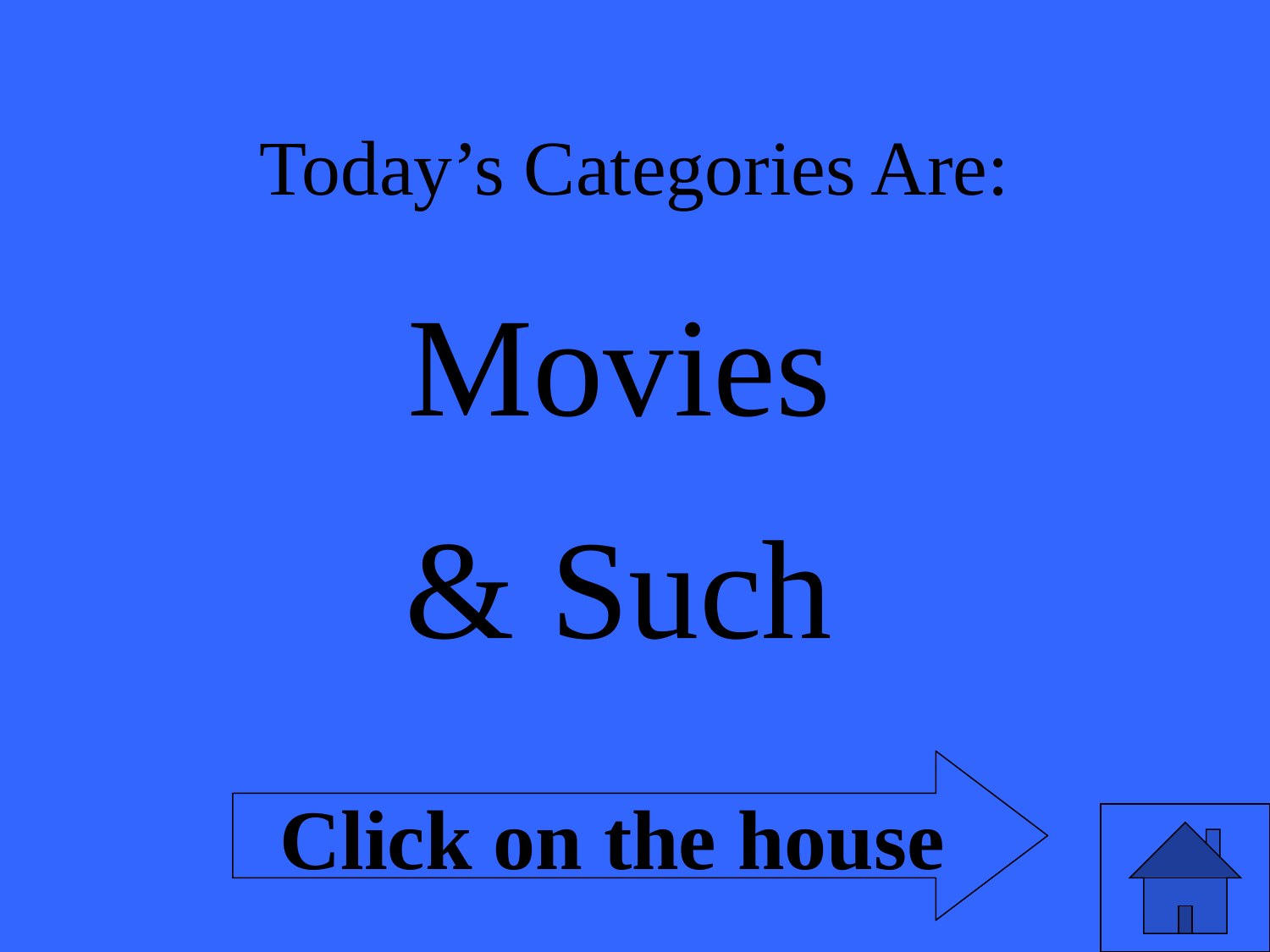

# Today’s Categories Are:
Movies
& Such
Click on the house